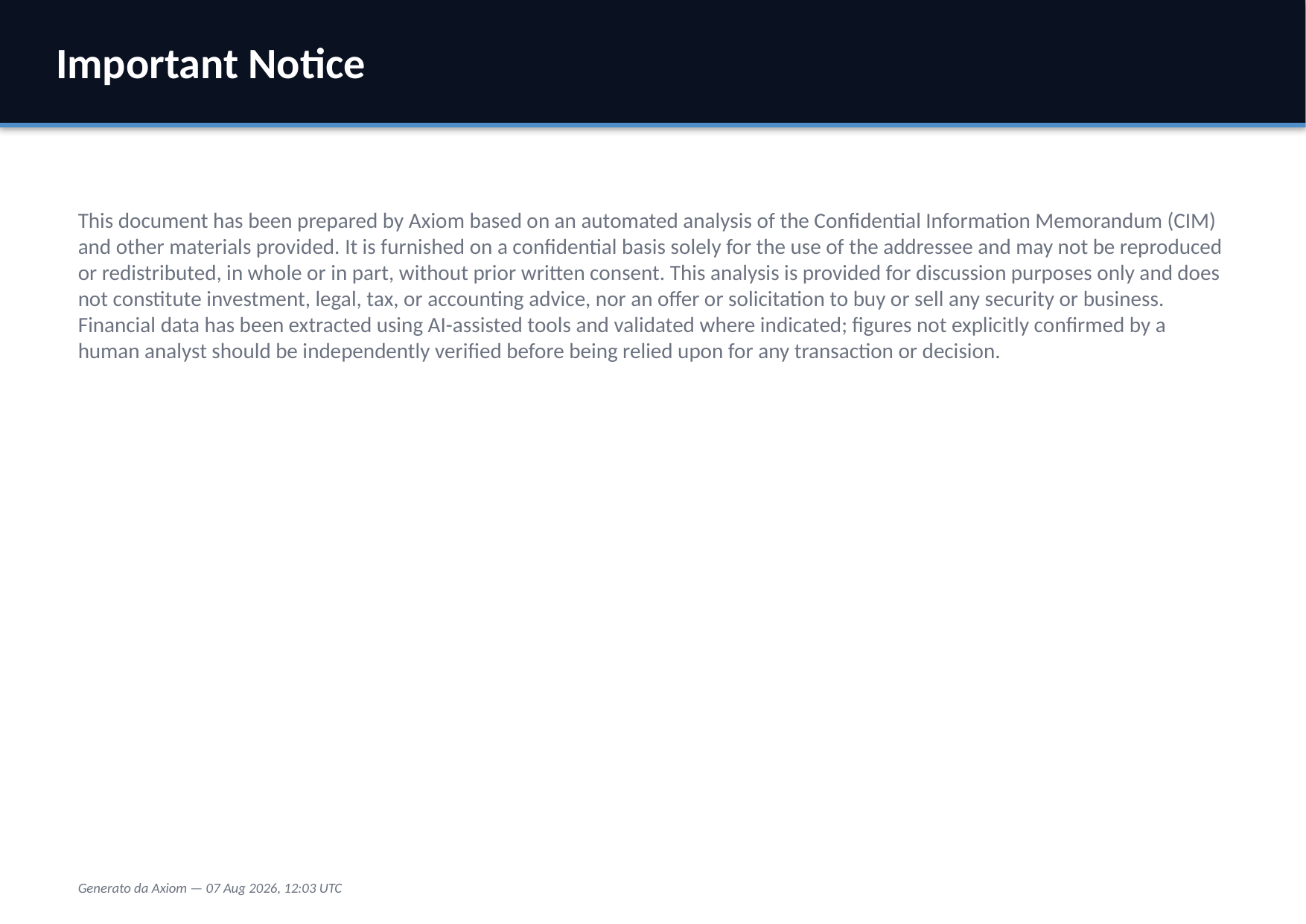

Important Notice

This document has been prepared by Axiom based on an automated analysis of the Confidential Information Memorandum (CIM) and other materials provided. It is furnished on a confidential basis solely for the use of the addressee and may not be reproduced or redistributed, in whole or in part, without prior written consent. This analysis is provided for discussion purposes only and does not constitute investment, legal, tax, or accounting advice, nor an offer or solicitation to buy or sell any security or business. Financial data has been extracted using AI-assisted tools and validated where indicated; figures not explicitly confirmed by a human analyst should be independently verified before being relied upon for any transaction or decision.
Generato da Axiom — 07 Aug 2026, 12:03 UTC